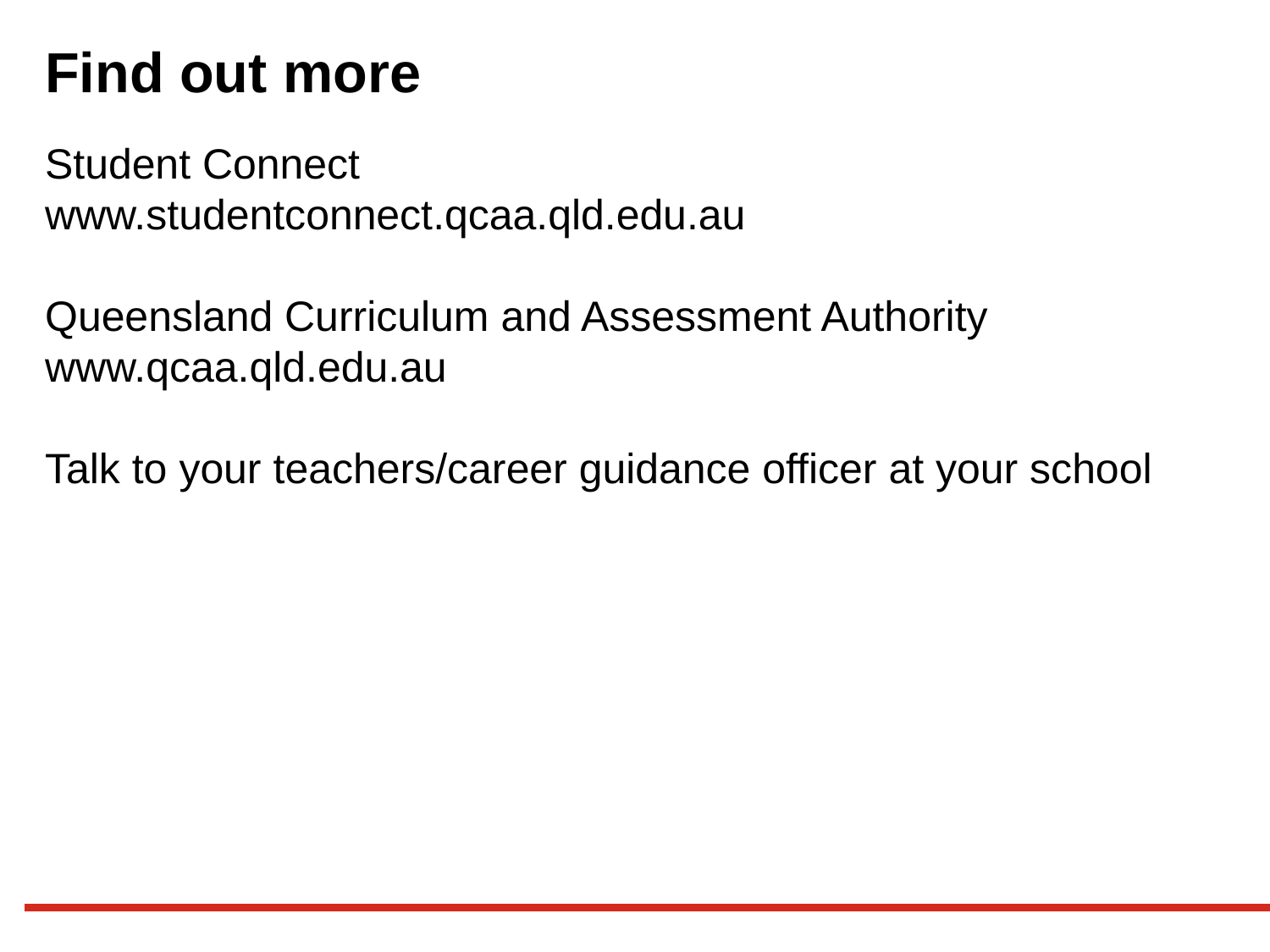

# Find out more
Student Connect
www.studentconnect.qcaa.qld.edu.au

Queensland Curriculum and Assessment Authority
www.qcaa.qld.edu.au

Talk to your teachers/career guidance officer at your school